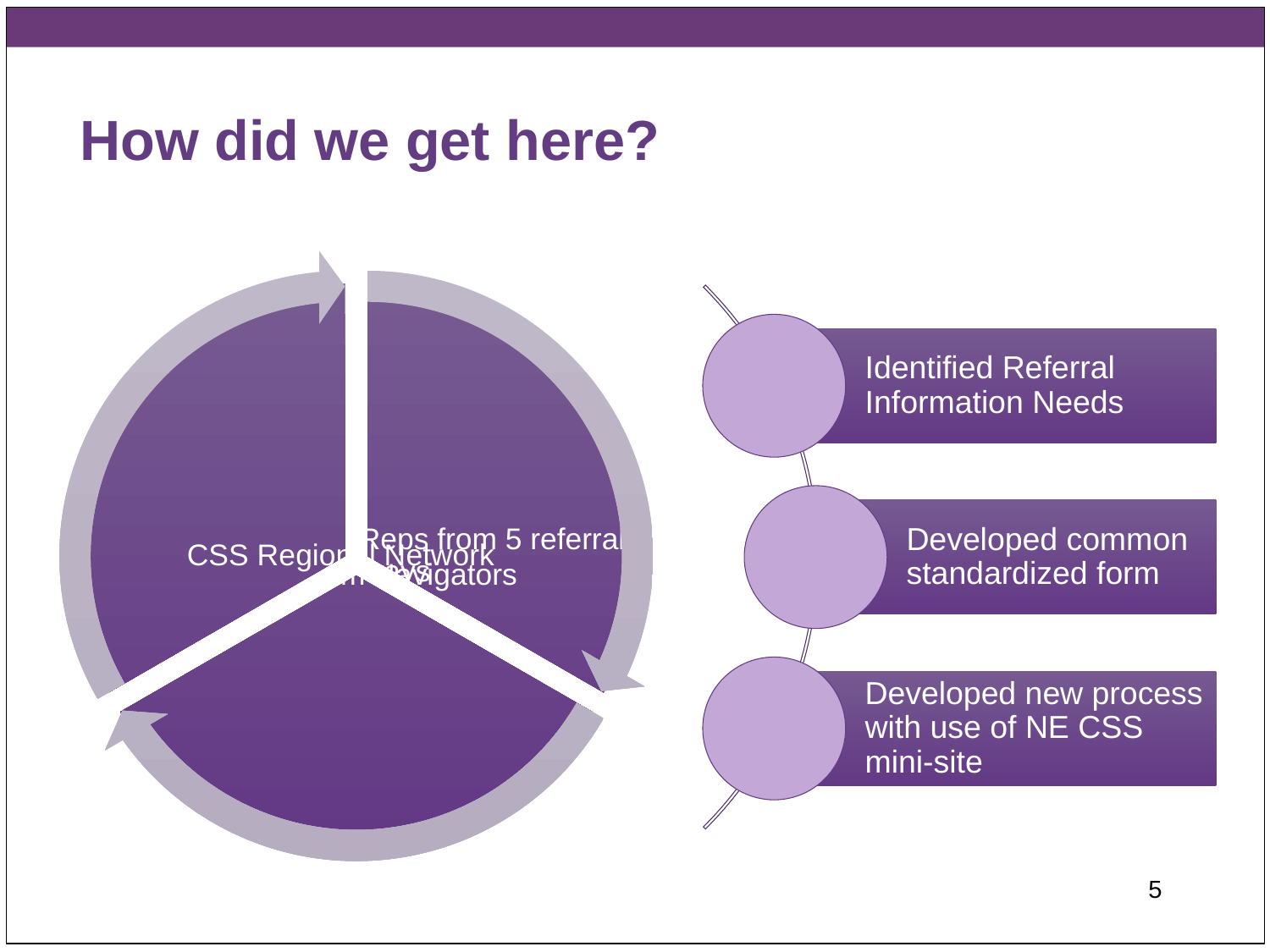

# How did we get here?
Working Groups – Reps from 5 referral pathways
CSS System Navigators
CSS Regional Network
Identified Referral Information Needs
Developed common standardized form
Developed new process with use of NE CSS mini-site
5